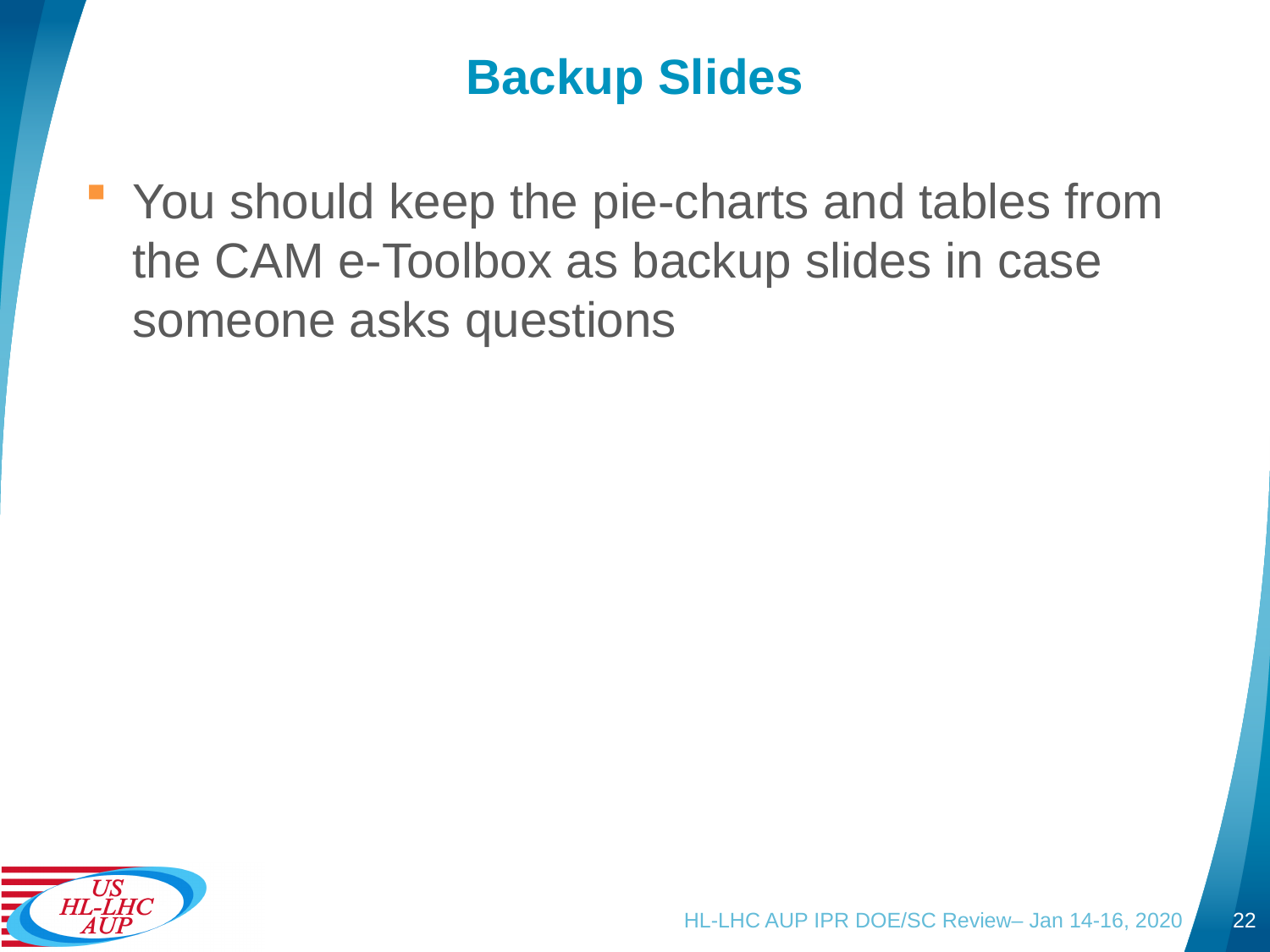

# Backup Slides
You should keep the pie-charts and tables from the CAM e-Toolbox as backup slides in case someone asks questions
HL-LHC AUP IPR DOE/SC Review– Jan 14-16, 2020
22